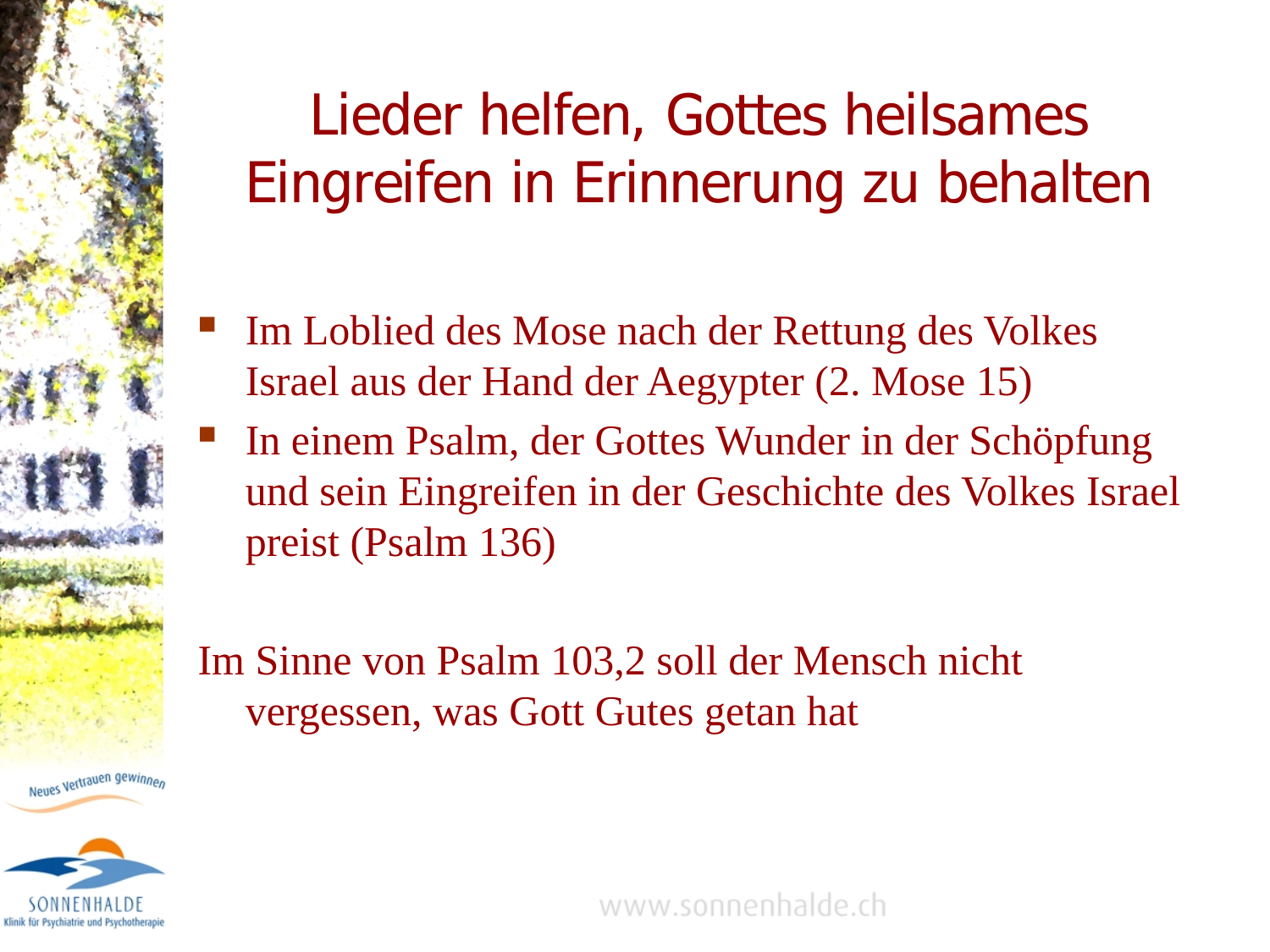

# Lieder helfen, Gottes heilsames Eingreifen in Erinnerung zu behalten
Im Loblied des Mose nach der Rettung des Volkes Israel aus der Hand der Aegypter (2. Mose 15)
In einem Psalm, der Gottes Wunder in der Schöpfung und sein Eingreifen in der Geschichte des Volkes Israel preist (Psalm 136)

Im Sinne von Psalm 103,2 soll der Mensch nicht vergessen, was Gott Gutes getan hat